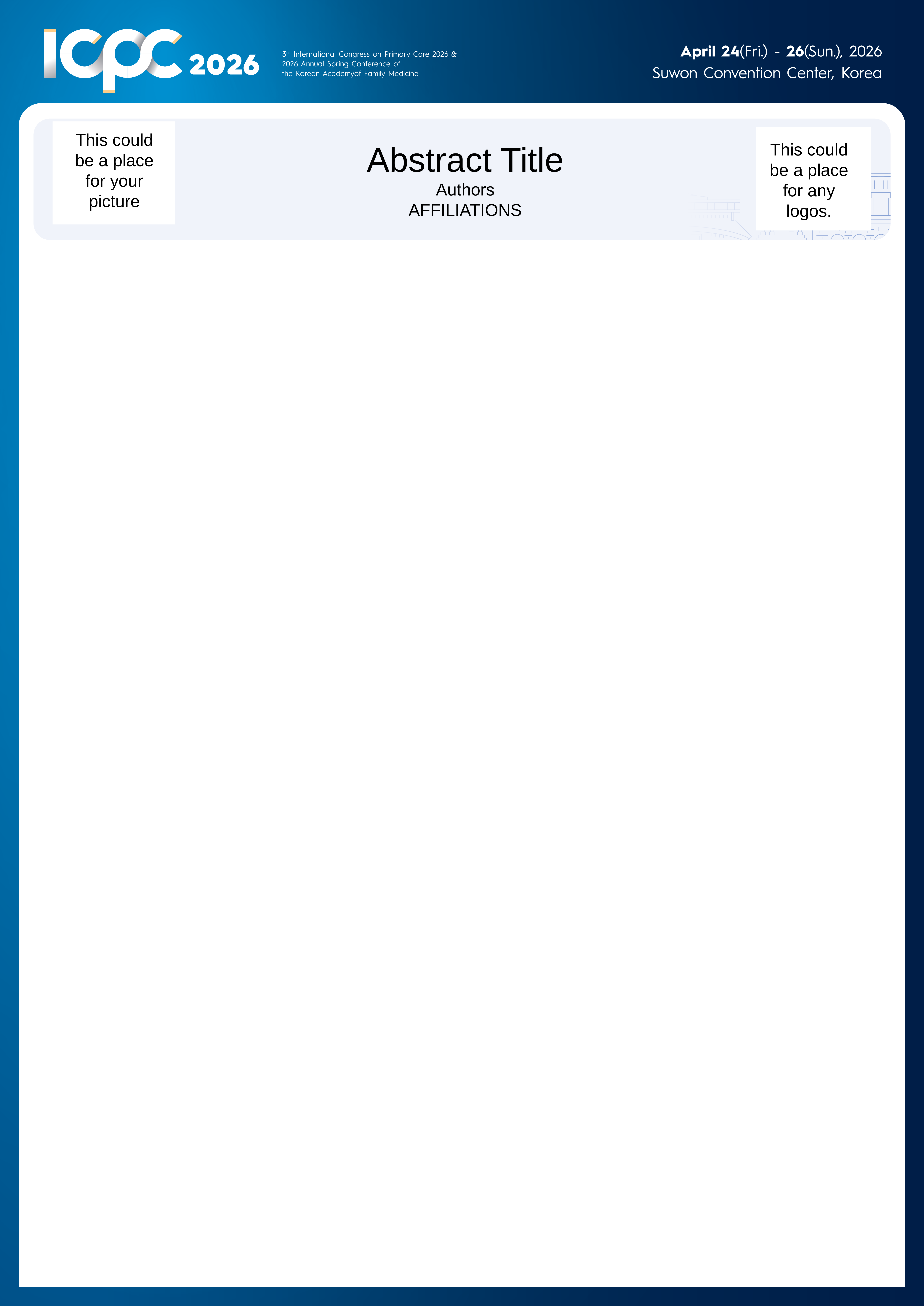

This could be a place for your picture

Abstract Title
Authors
AFFILIATIONS
This could be a place for any logos.